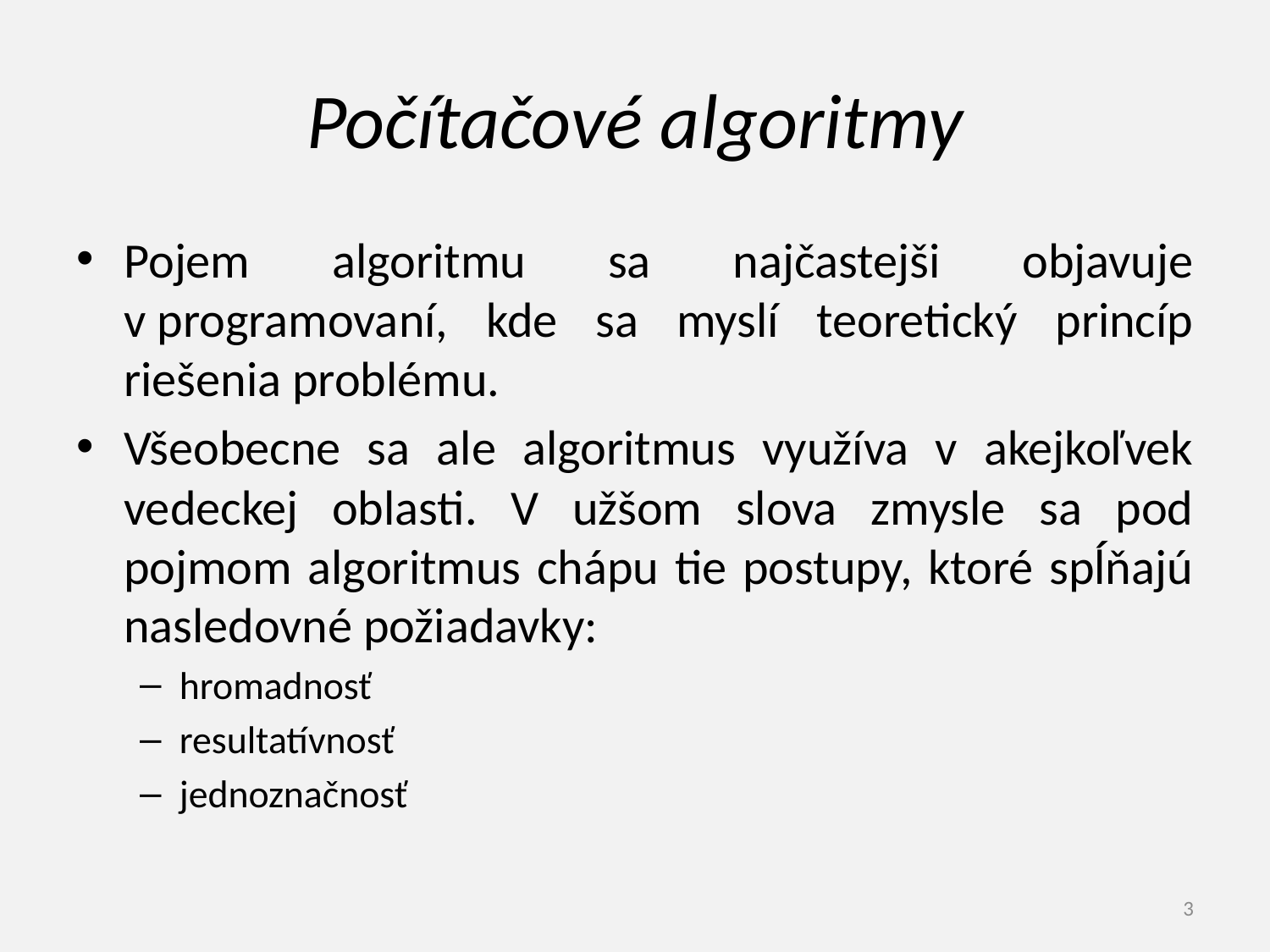

# Počítačové algoritmy
Pojem algoritmu sa najčastejši objavuje v programovaní, kde sa myslí teoretický princíp riešenia problému.
Všeobecne sa ale algoritmus využíva v akejkoľvek vedeckej oblasti. V užšom slova zmysle sa pod pojmom algoritmus chápu tie postupy, ktoré spĺňajú nasledovné požiadavky:
hromadnosť
resultatívnosť
jednoznačnosť
3